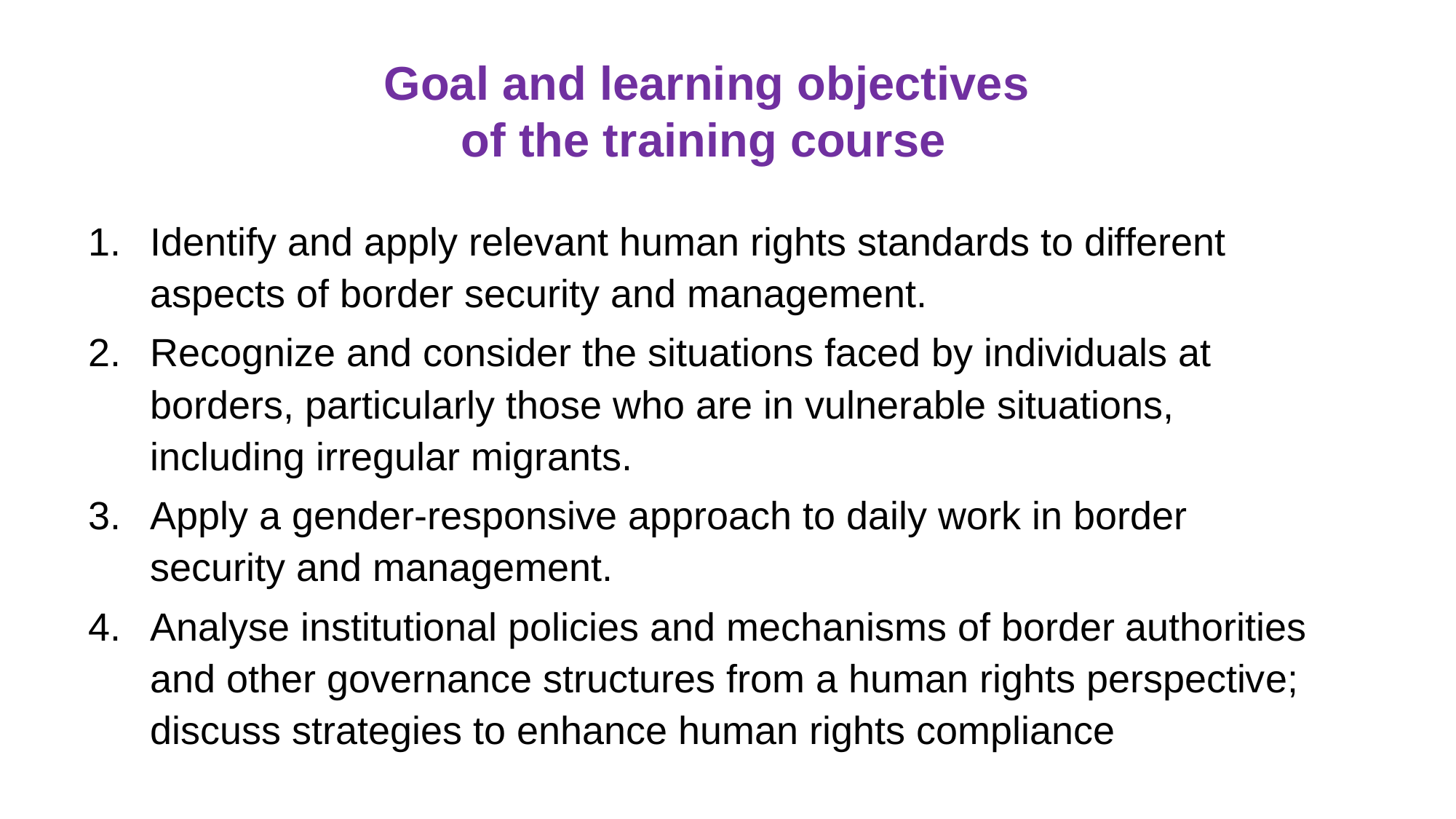

# Goal and learning objectives of the training course
Identify and apply relevant human rights standards to different aspects of border security and management.
Recognize and consider the situations faced by individuals at borders, particularly those who are in vulnerable situations, including irregular migrants.
Apply a gender-responsive approach to daily work in border security and management.
Analyse institutional policies and mechanisms of border authorities and other governance structures from a human rights perspective; discuss strategies to enhance human rights compliance